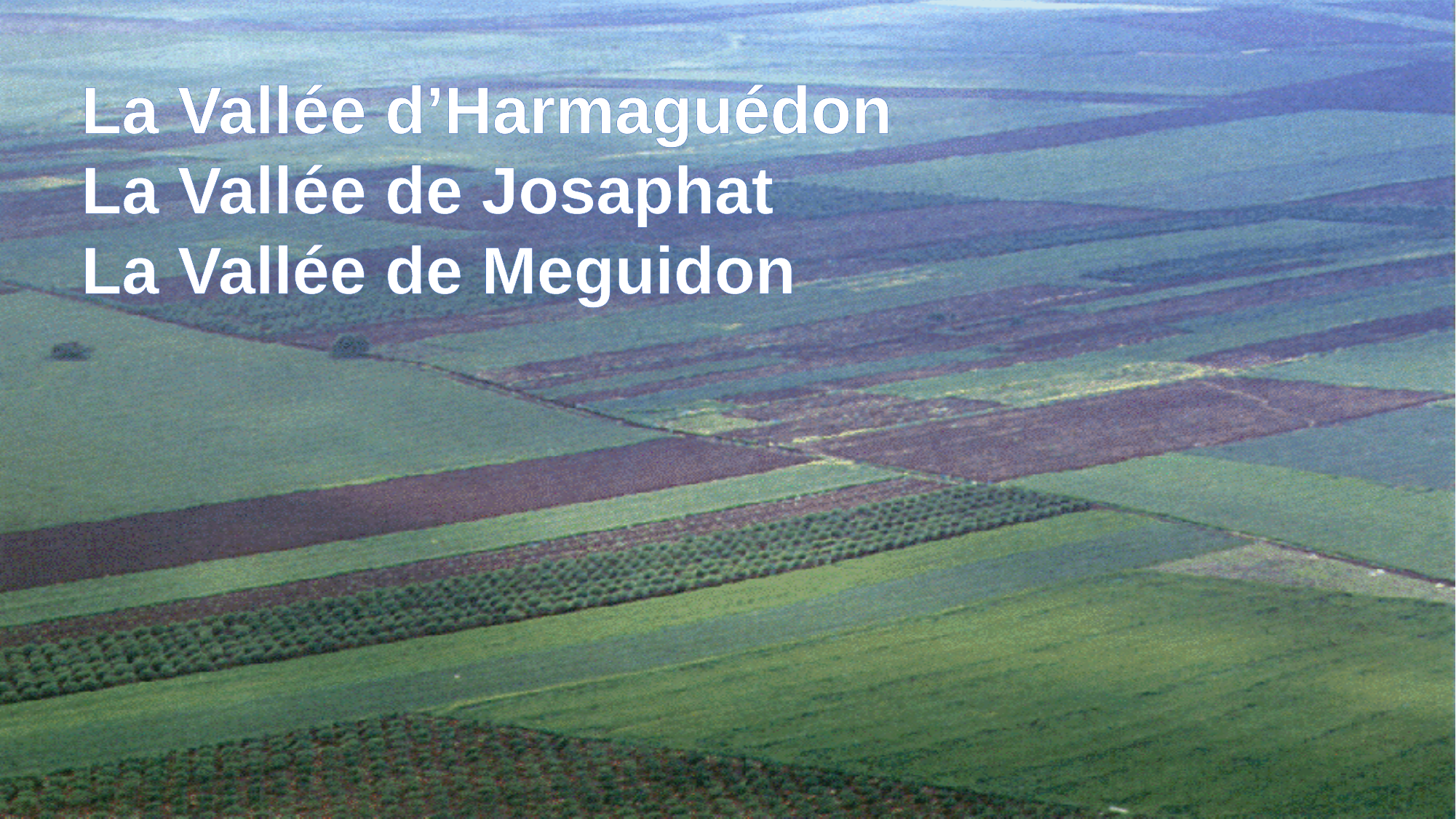

La Vallée d’Harmaguédon
La Vallée de Josaphat
La Vallée de Meguidon